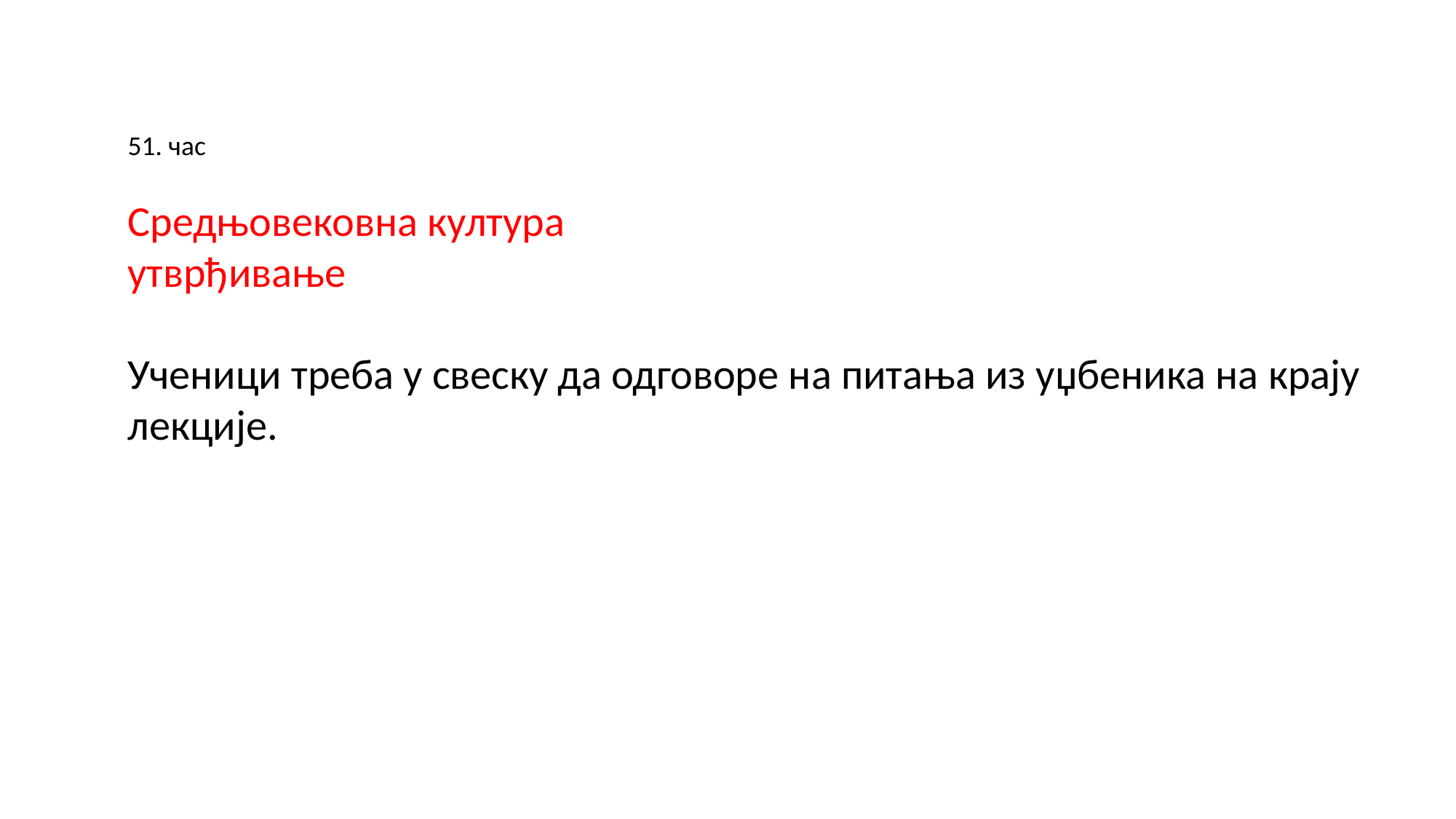

51. час

Средњовековна култура
утврђивање

Ученици треба у свеску да одговоре на питања из уџбеника на крају лекције.